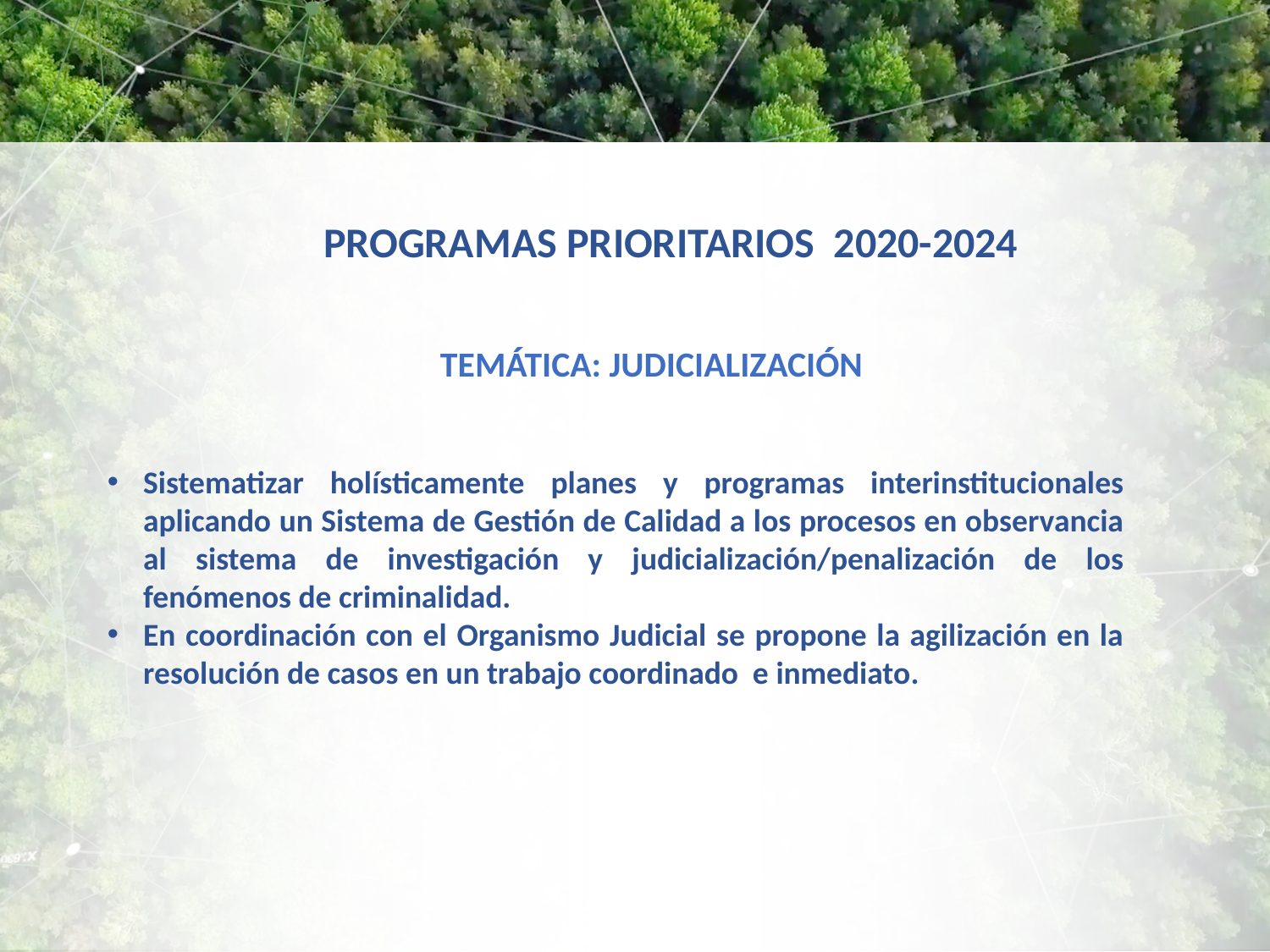

PROGRAMAS PRIORITARIOS  2020-2024
TEMÁTICA: JUDICIALIZACIÓN
Sistematizar holísticamente planes y programas interinstitucionales aplicando un Sistema de Gestión de Calidad a los procesos en observancia al sistema de investigación y judicialización/penalización de los fenómenos de criminalidad.
En coordinación con el Organismo Judicial se propone la agilización en la resolución de casos en un trabajo coordinado  e inmediato.